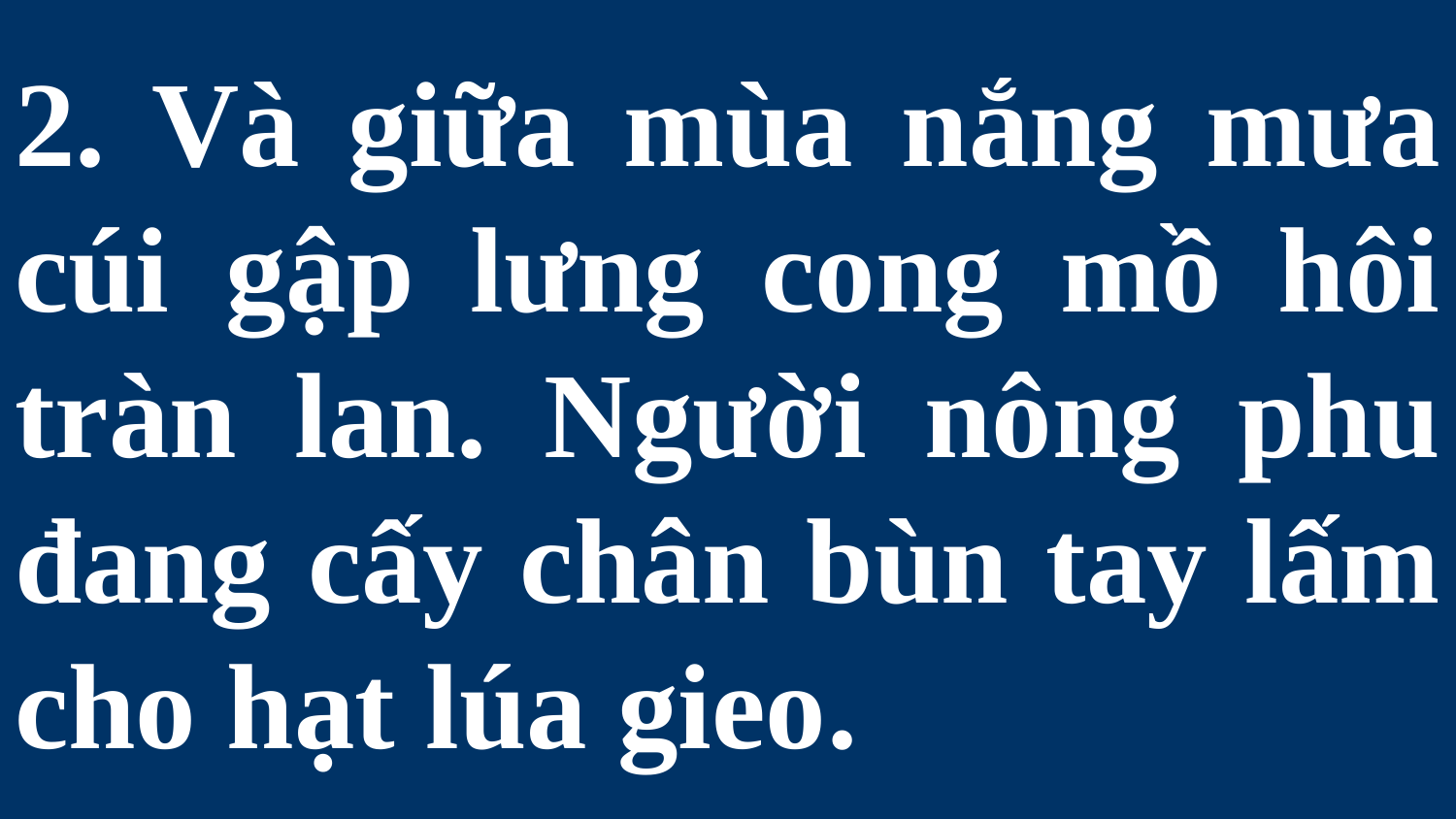

# 2. Và giữa mùa nắng mưa cúi gập lưng cong mồ hôi tràn lan. Người nông phu đang cấy chân bùn tay lấm cho hạt lúa gieo.